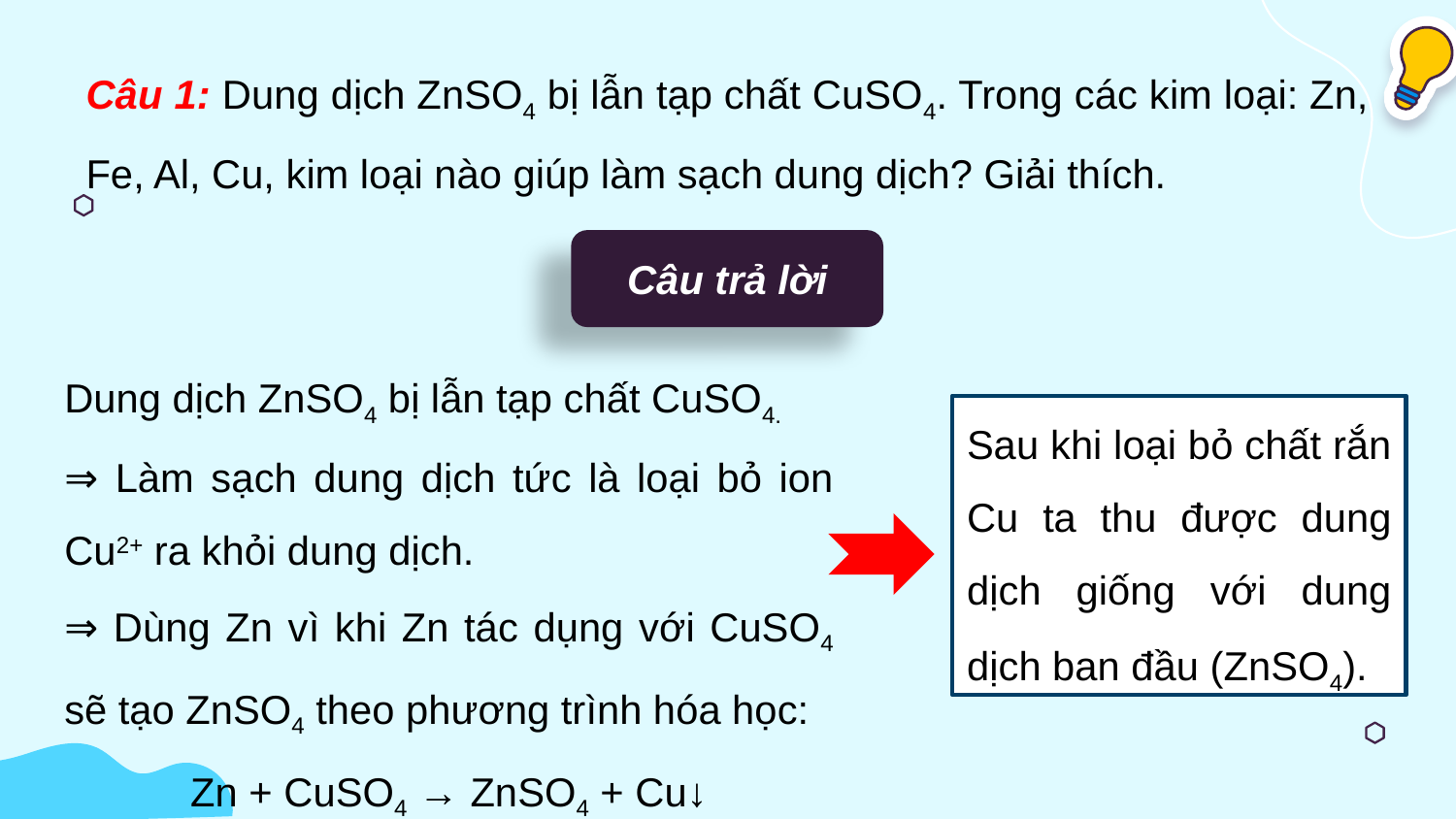

Câu 1: Dung dịch ZnSO4 bị lẫn tạp chất CuSO4. Trong các kim loại: Zn, Fe, Al, Cu, kim loại nào giúp làm sạch dung dịch? Giải thích.
Câu trả lời
Dung dịch ZnSO4 bị lẫn tạp chất CuSO4.
⇒ Làm sạch dung dịch tức là loại bỏ ion Cu2+ ra khỏi dung dịch.
⇒ Dùng Zn vì khi Zn tác dụng với CuSO4 sẽ tạo ZnSO4 theo phương trình hóa học:
Zn + CuSO4 → ZnSO4 + Cu↓
Sau khi loại bỏ chất rắn Cu ta thu được dung dịch giống với dung dịch ban đầu (ZnSO4).